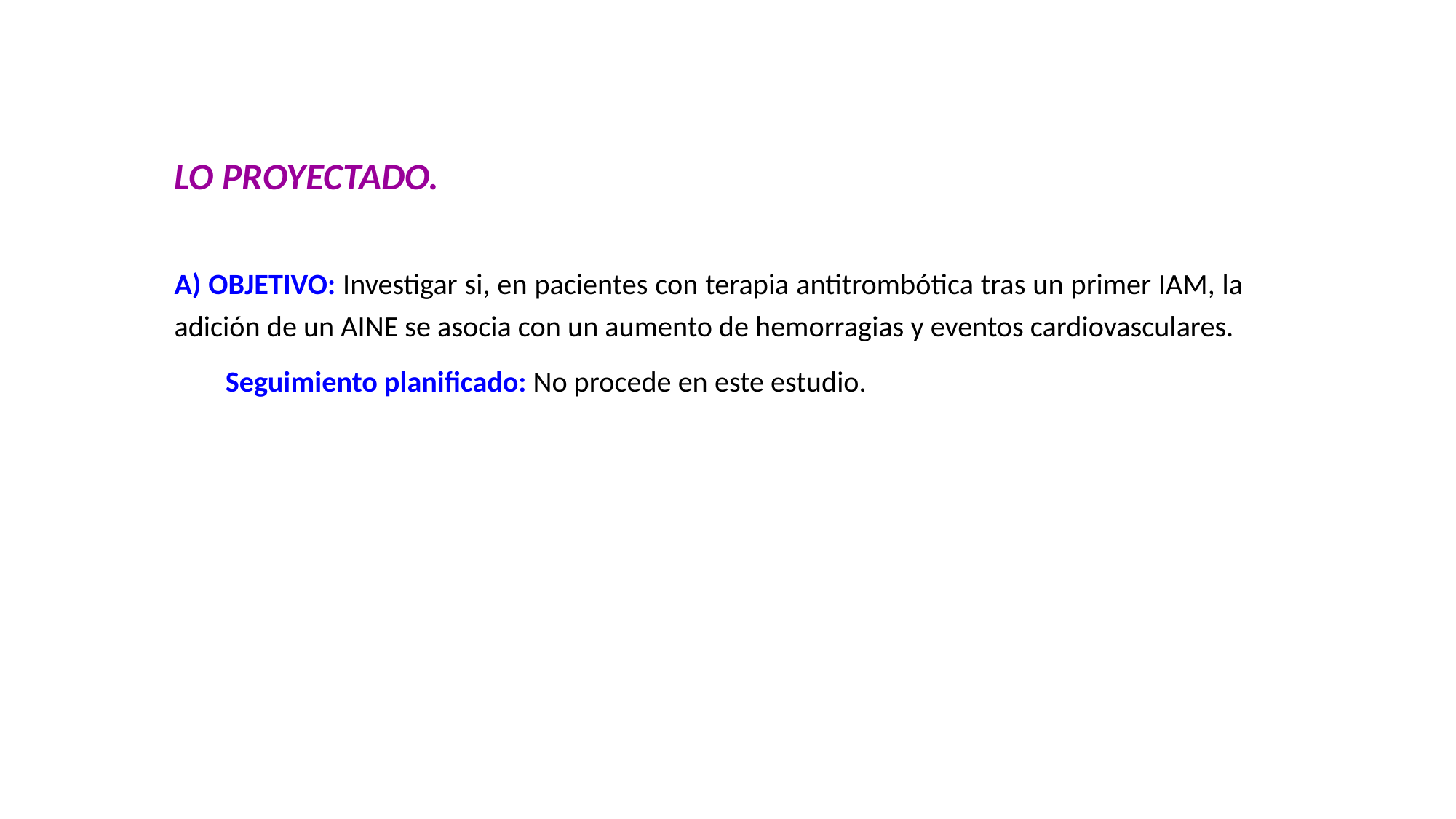

LO PROYECTADO.

A) OBJETIVO: Investigar si, en pacientes con terapia antitrombótica tras un primer IAM, la adición de un AINE se asocia con un aumento de hemorragias y eventos cardiovasculares.
Seguimiento planificado: No procede en este estudio.